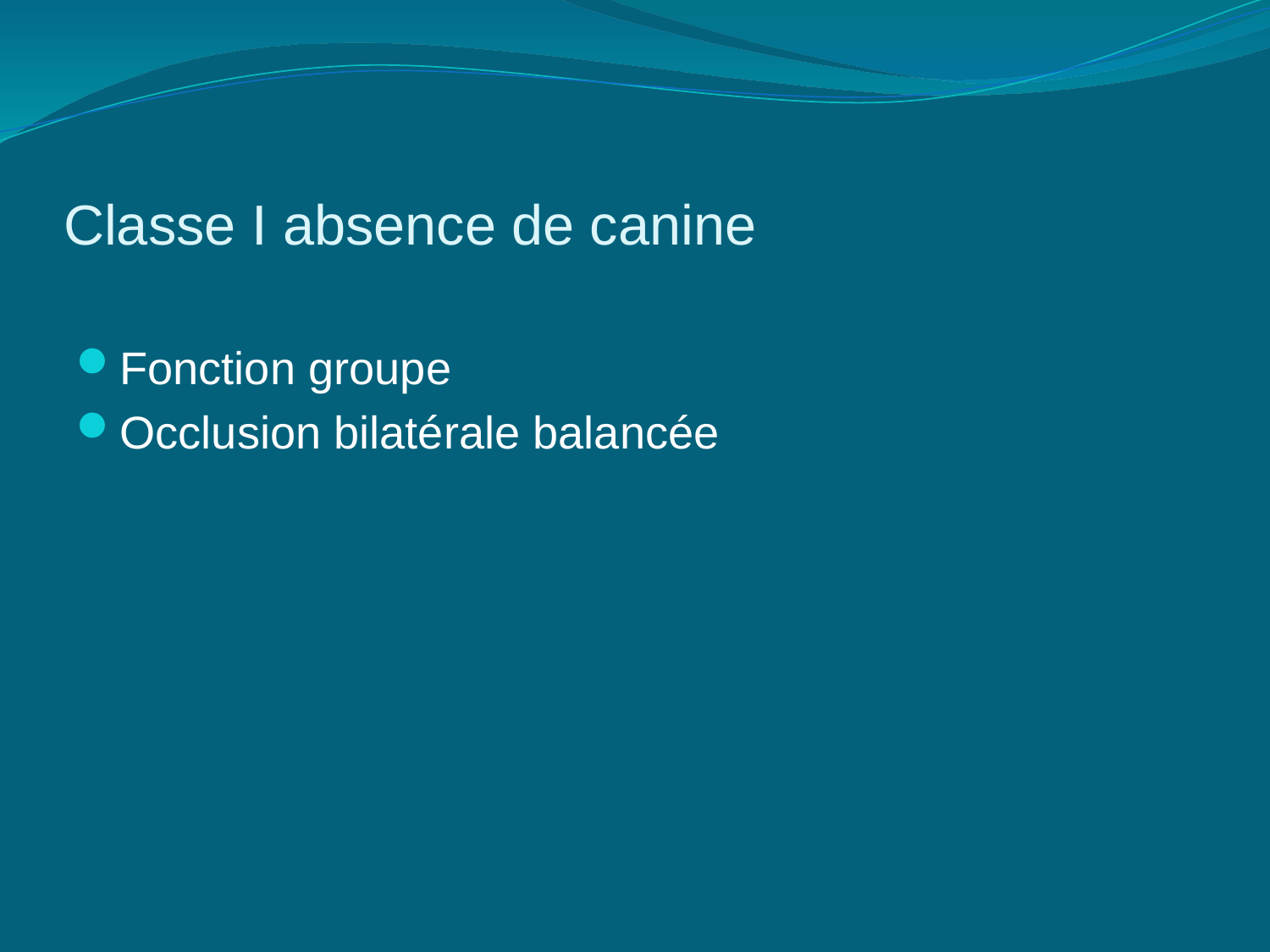

# Classe I absence de canine

Fonction groupe
Occlusion bilatérale balancée